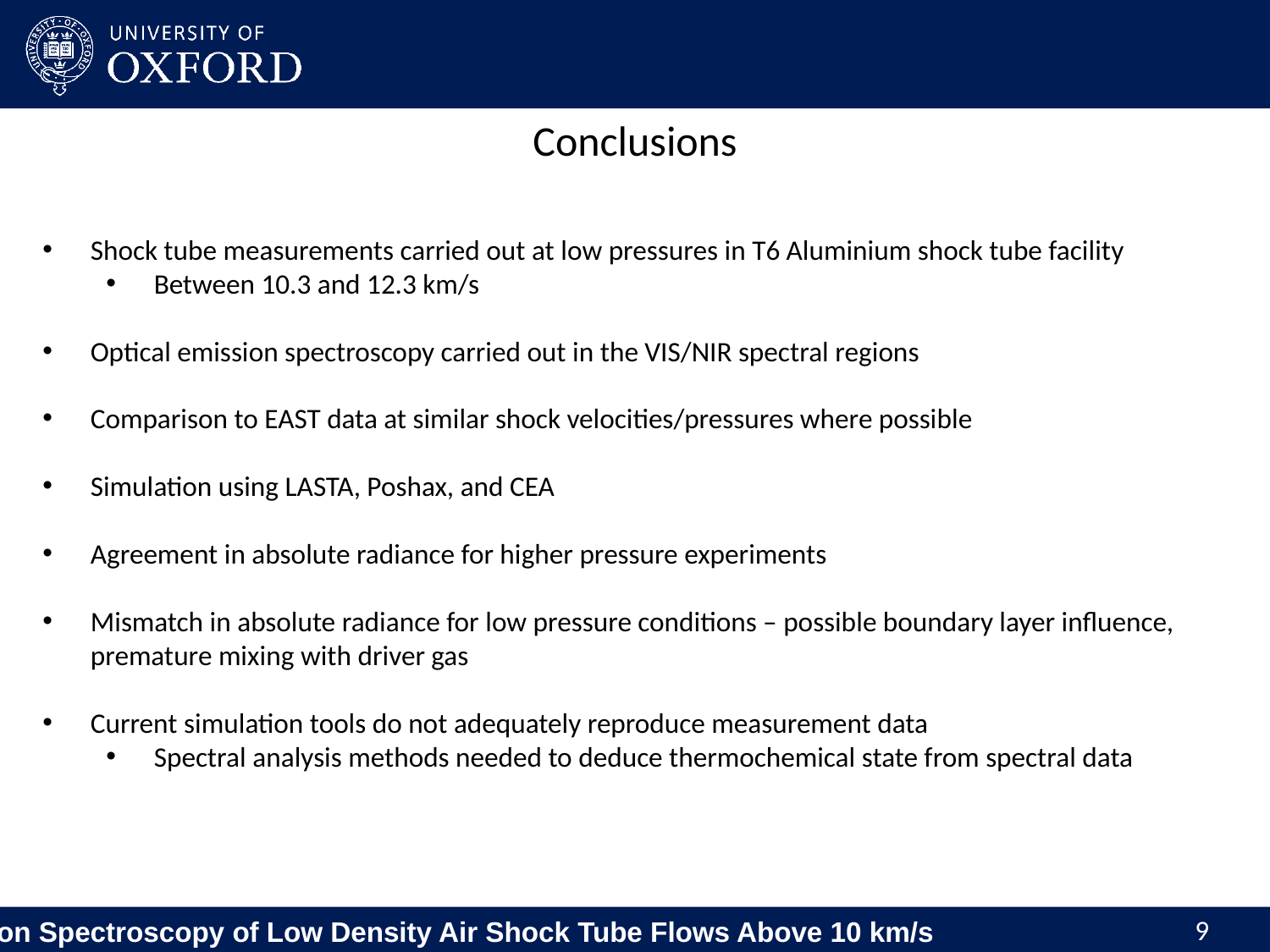

Conclusions
#
Shock tube measurements carried out at low pressures in T6 Aluminium shock tube facility
Between 10.3 and 12.3 km/s

Optical emission spectroscopy carried out in the VIS/NIR spectral regions

Comparison to EAST data at similar shock velocities/pressures where possible

Simulation using LASTA, Poshax, and CEA

Agreement in absolute radiance for higher pressure experiments

Mismatch in absolute radiance for low pressure conditions – possible boundary layer influence, premature mixing with driver gas

Current simulation tools do not adequately reproduce measurement data
Spectral analysis methods needed to deduce thermochemical state from spectral data
9